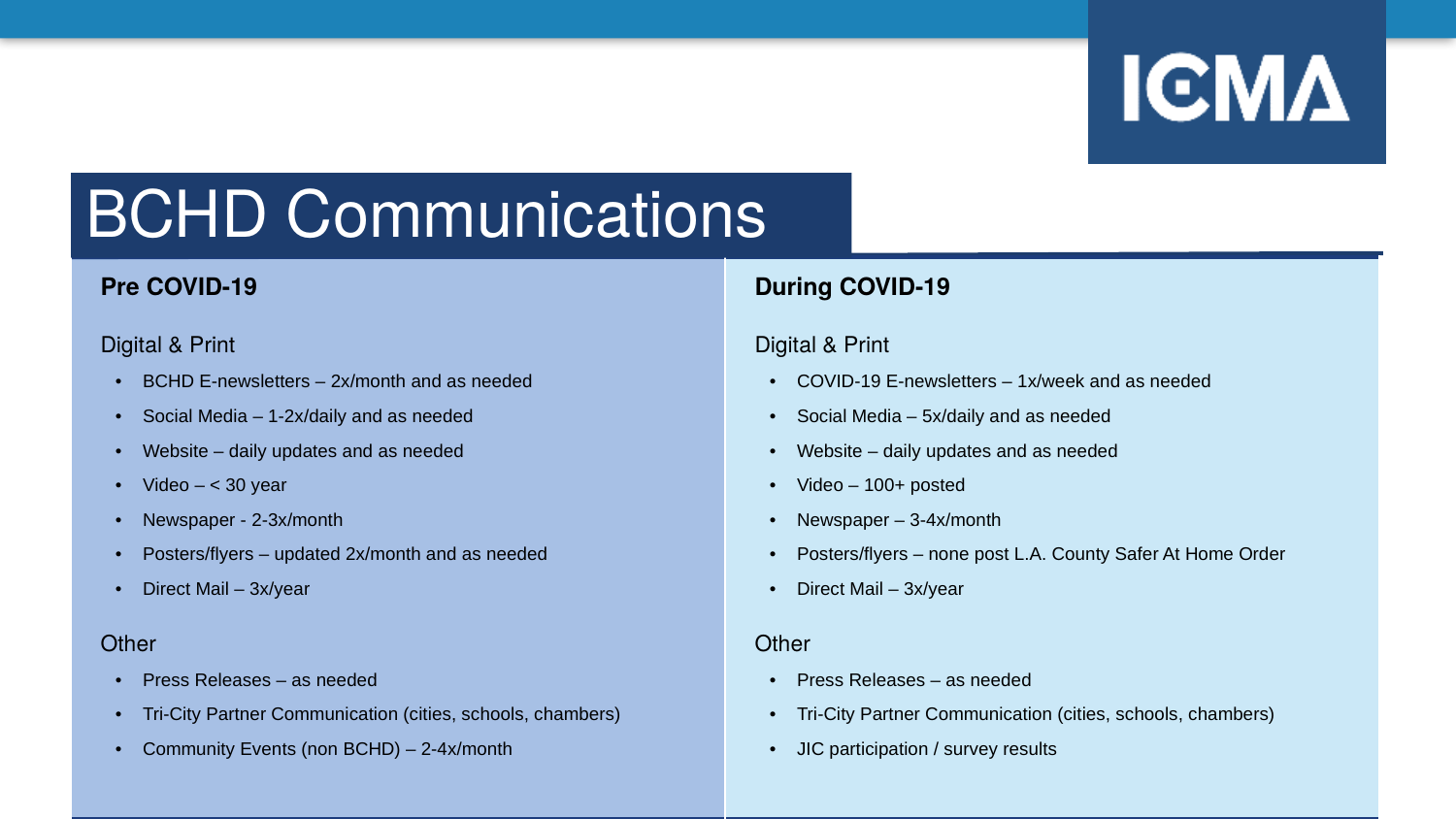

BCHD Communications
| Pre COVID-19 Digital & Print BCHD E-newsletters – 2x/month and as needed Social Media – 1-2x/daily and as needed Website – daily updates and as needed Video – < 30 year Newspaper - 2-3x/month Posters/flyers – updated 2x/month and as needed Direct Mail – 3x/year Other Press Releases – as needed Tri-City Partner Communication (cities, schools, chambers) Community Events (non BCHD) – 2-4x/month | During COVID-19 Digital & Print COVID-19 E-newsletters – 1x/week and as needed Social Media – 5x/daily and as needed Website – daily updates and as needed Video – 100+ posted Newspaper – 3-4x/month Posters/flyers – none post L.A. County Safer At Home Order Direct Mail – 3x/year Other Press Releases – as needed Tri-City Partner Communication (cities, schools, chambers) JIC participation / survey results |
| --- | --- |